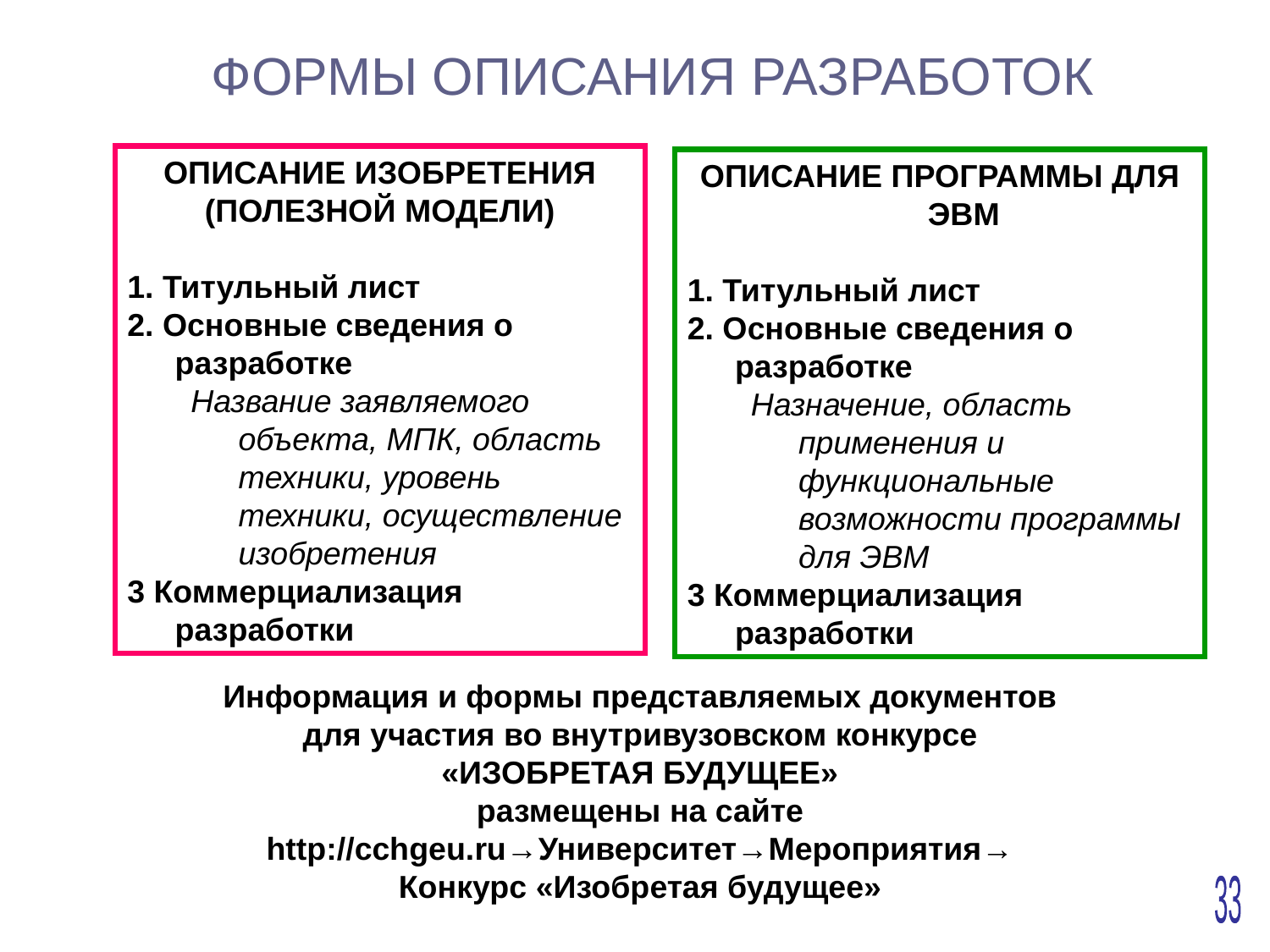

ФОРМЫ ОПИСАНИЯ РАЗРАБОТОК
ОПИСАНИЕ ИЗОБРЕТЕНИЯ
(ПОЛЕЗНОЙ МОДЕЛИ)

1. Титульный лист
2. Основные сведения о разработке
Название заявляемого объекта, МПК, область техники, уровень техники, осуществление изобретения
3 Коммерциализация разработки
ОПИСАНИЕ ПРОГРАММЫ ДЛЯ ЭВМ

1. Титульный лист
2. Основные сведения о разработке
Назначение, область применения и функциональные возможности программы для ЭВМ
3 Коммерциализация разработки
Информация и формы представляемых документов для участия во внутривузовском конкурсе «ИЗОБРЕТАЯ БУДУЩЕЕ»
размещены на сайте
http://cchgeu.ru→Университет→Мероприятия→
Конкурс «Изобретая будущее»
33